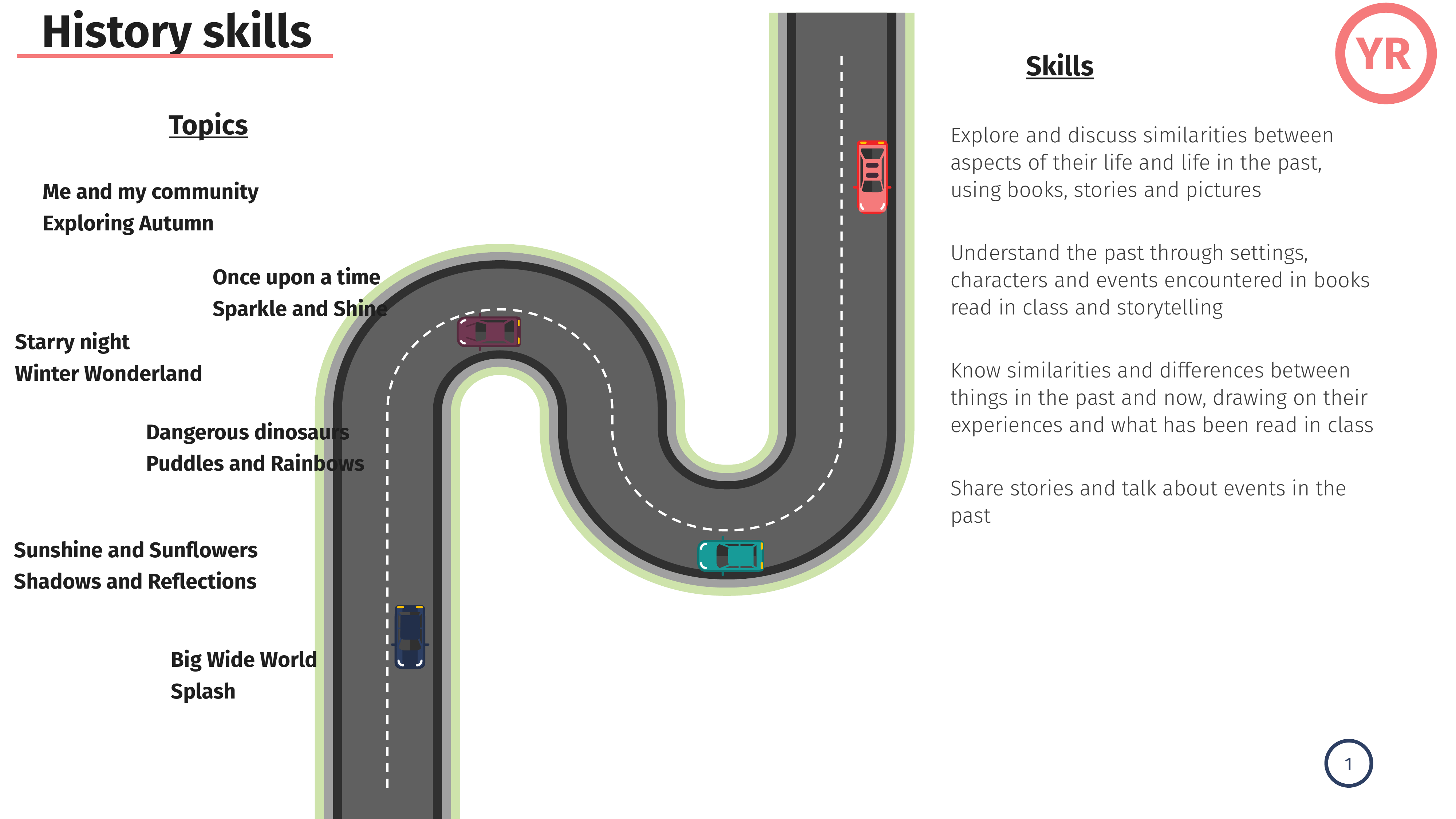

History skills

YR

Skills

Topics

Explore and discuss similarities between aspects of their life and life in the past, using books, stories and pictures

Understand the past through settings, characters and events encountered in books read in class and storytelling

Know similarities and differences between things in the past and now, drawing on their experiences and what has been read in class

Share stories and talk about events in the past

Me and my community
Exploring Autumn

Once upon a time
Sparkle and Shine

Starry night
Winter Wonderland

Dangerous dinosaurs
Puddles and Rainbows
Sunshine and Sunflowers
Shadows and Reflections

Big Wide World
Splash